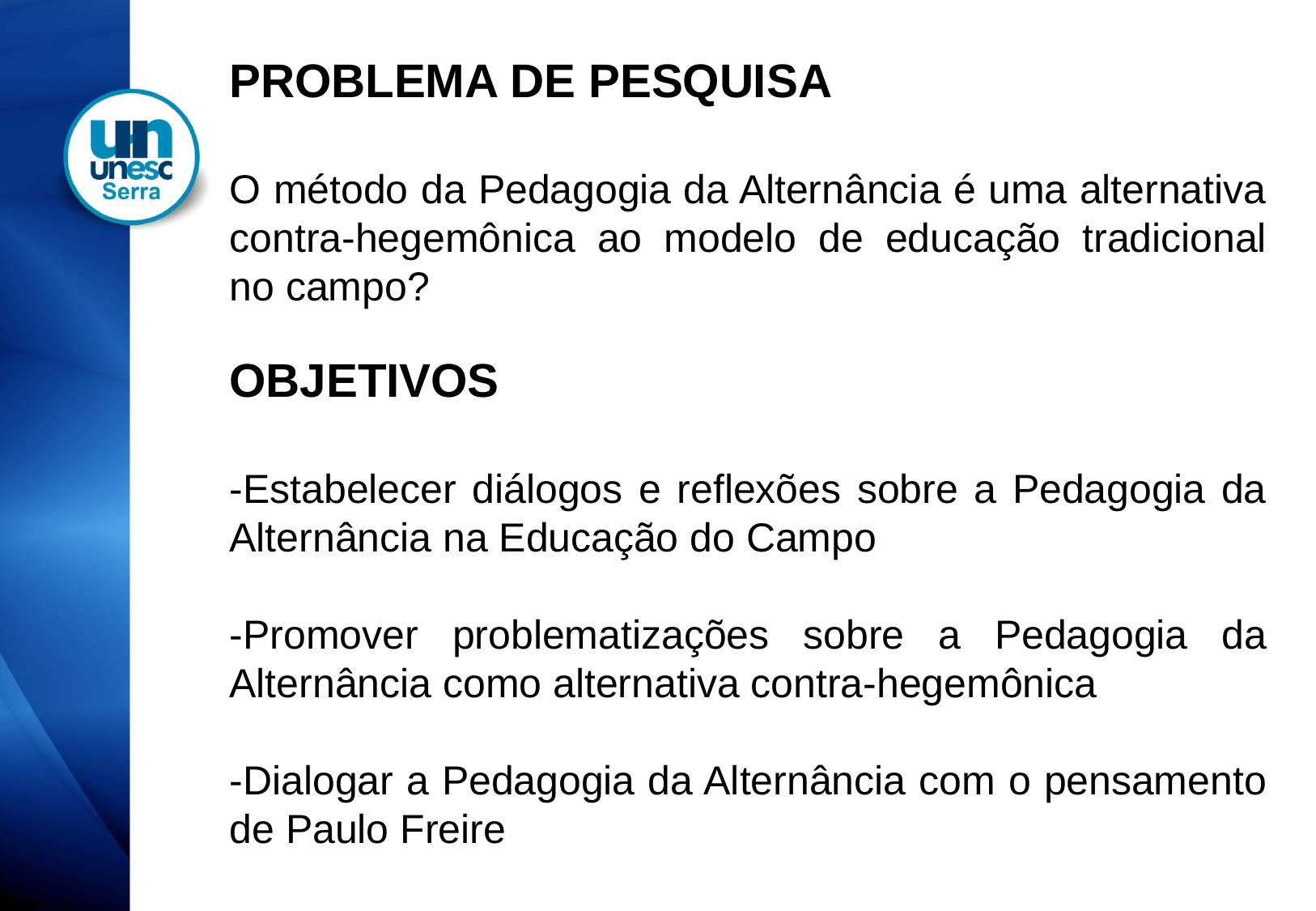

PROBLEMA DE PESQUISA

O método da Pedagogia da Alternância é uma alternativa contra-hegemônica ao modelo de educação tradicional no campo?

OBJETIVOS

-Estabelecer diálogos e reflexões sobre a Pedagogia da Alternância na Educação do Campo

-Promover problematizações sobre a Pedagogia da Alternância como alternativa contra-hegemônica

-Dialogar a Pedagogia da Alternância com o pensamento de Paulo Freire